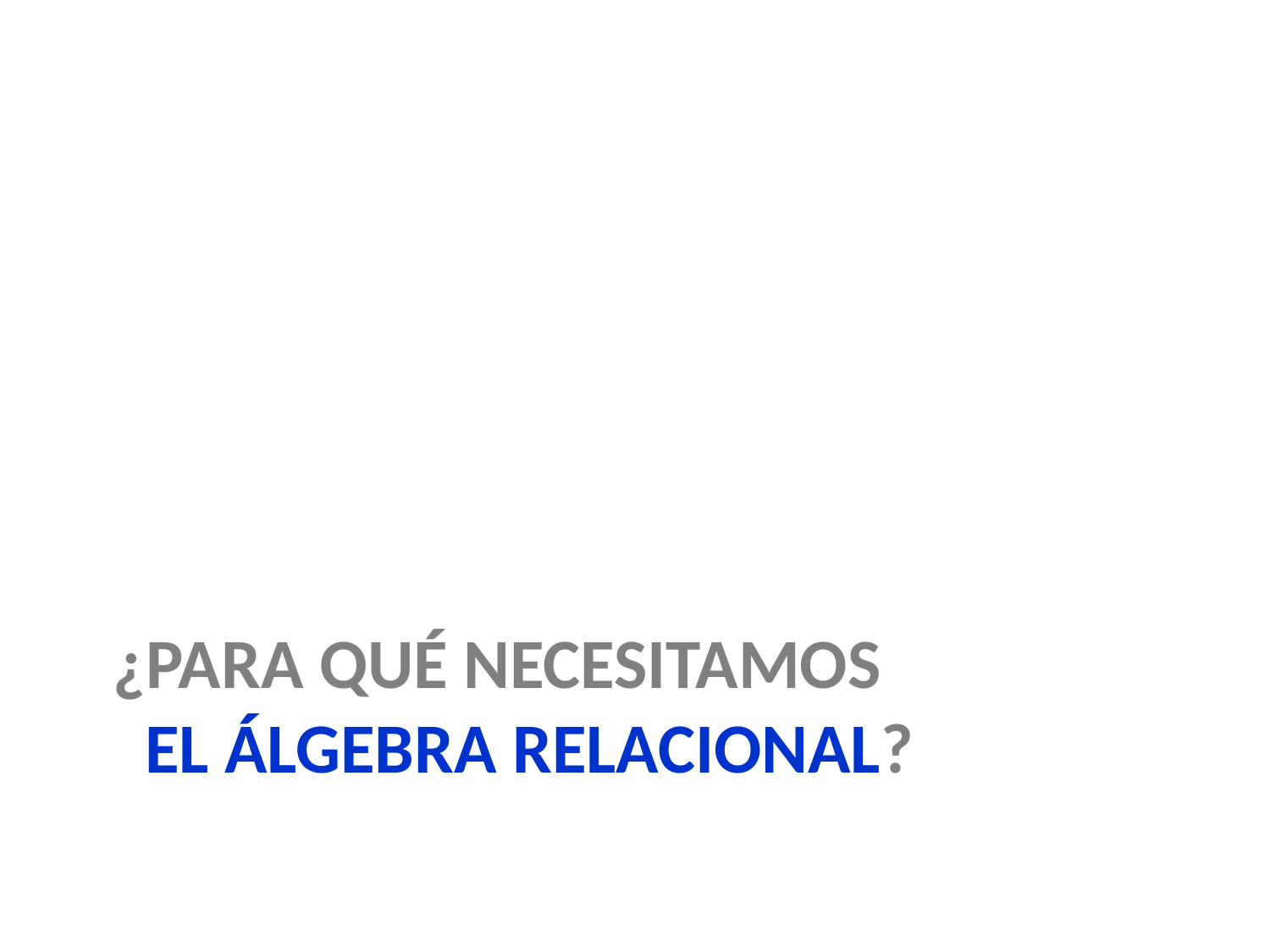

# ¿para qué necesitamos EL Álgebra relacional?